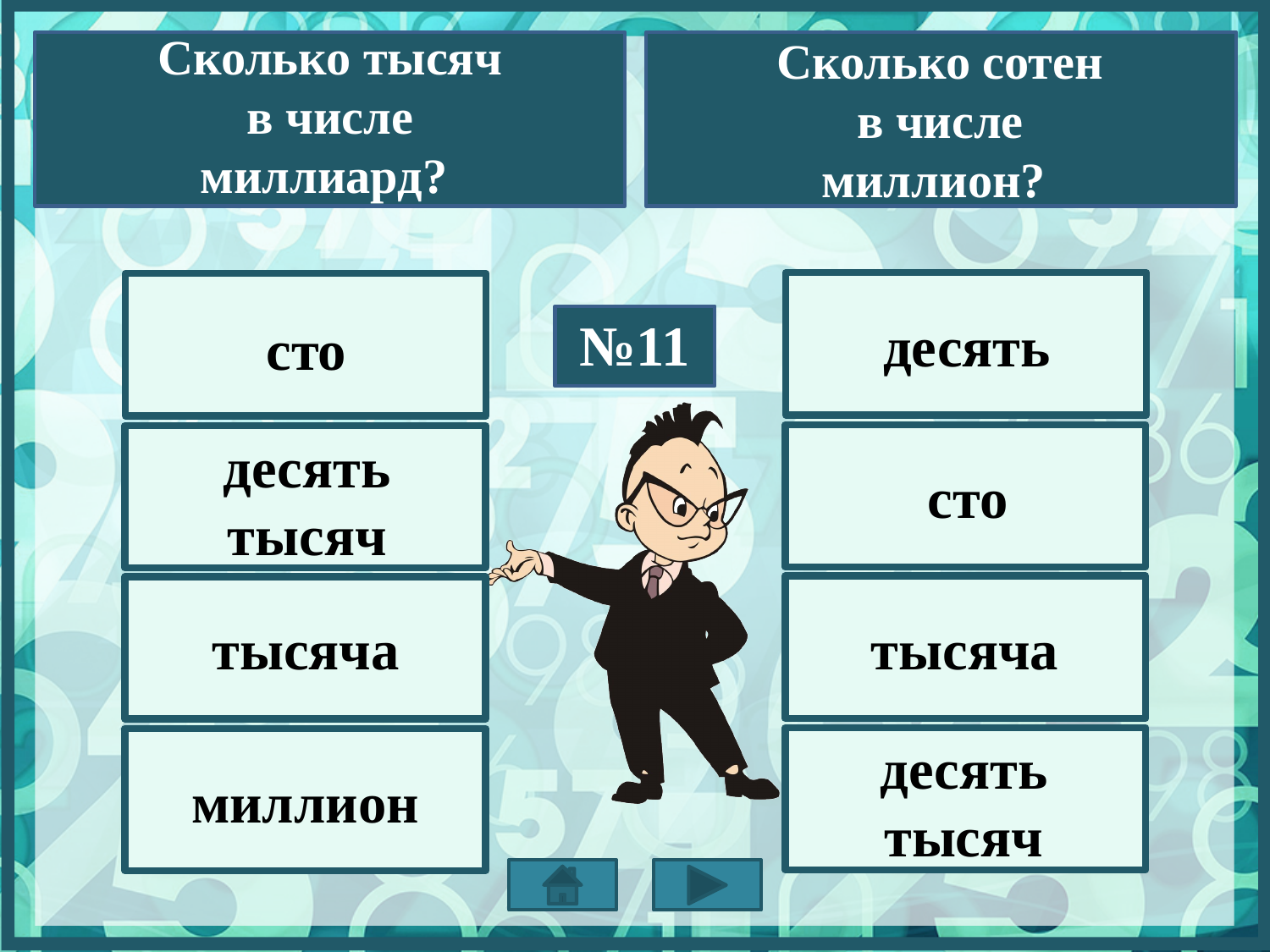

Сколько тысяч
в числе
миллиард?
Сколько сотен
в числе
миллион?
десять
сто
№11
сто
десять тысяч
тысяча
тысяча
десять тысяч
миллион